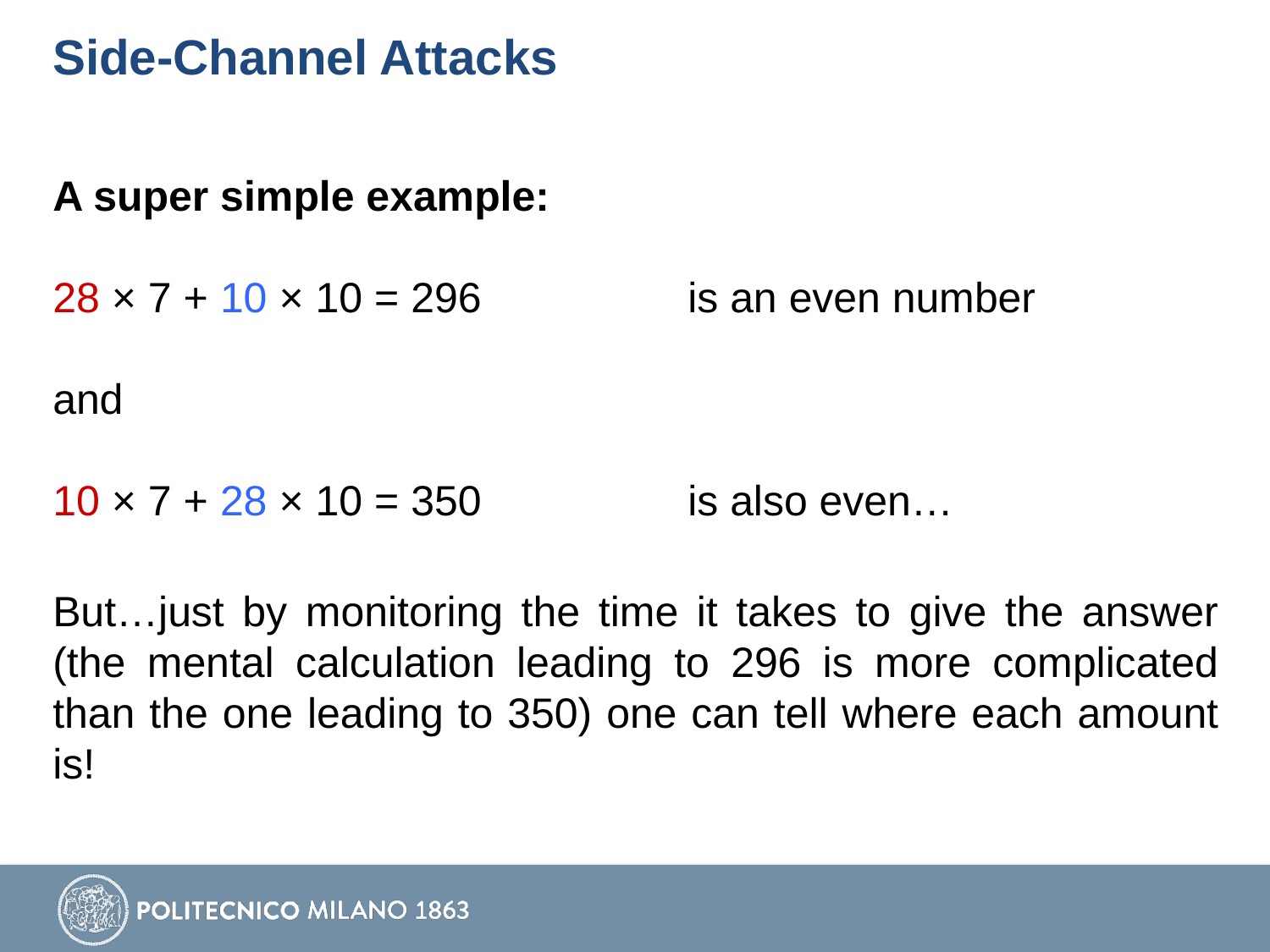

# Side-Channel Attacks
A super simple example:
28 × 7 + 10 × 10 = 296		is an even number
and
10 × 7 + 28 × 10 = 350		is also even…
But…just by monitoring the time it takes to give the answer (the mental calculation leading to 296 is more complicated than the one leading to 350) one can tell where each amount is!